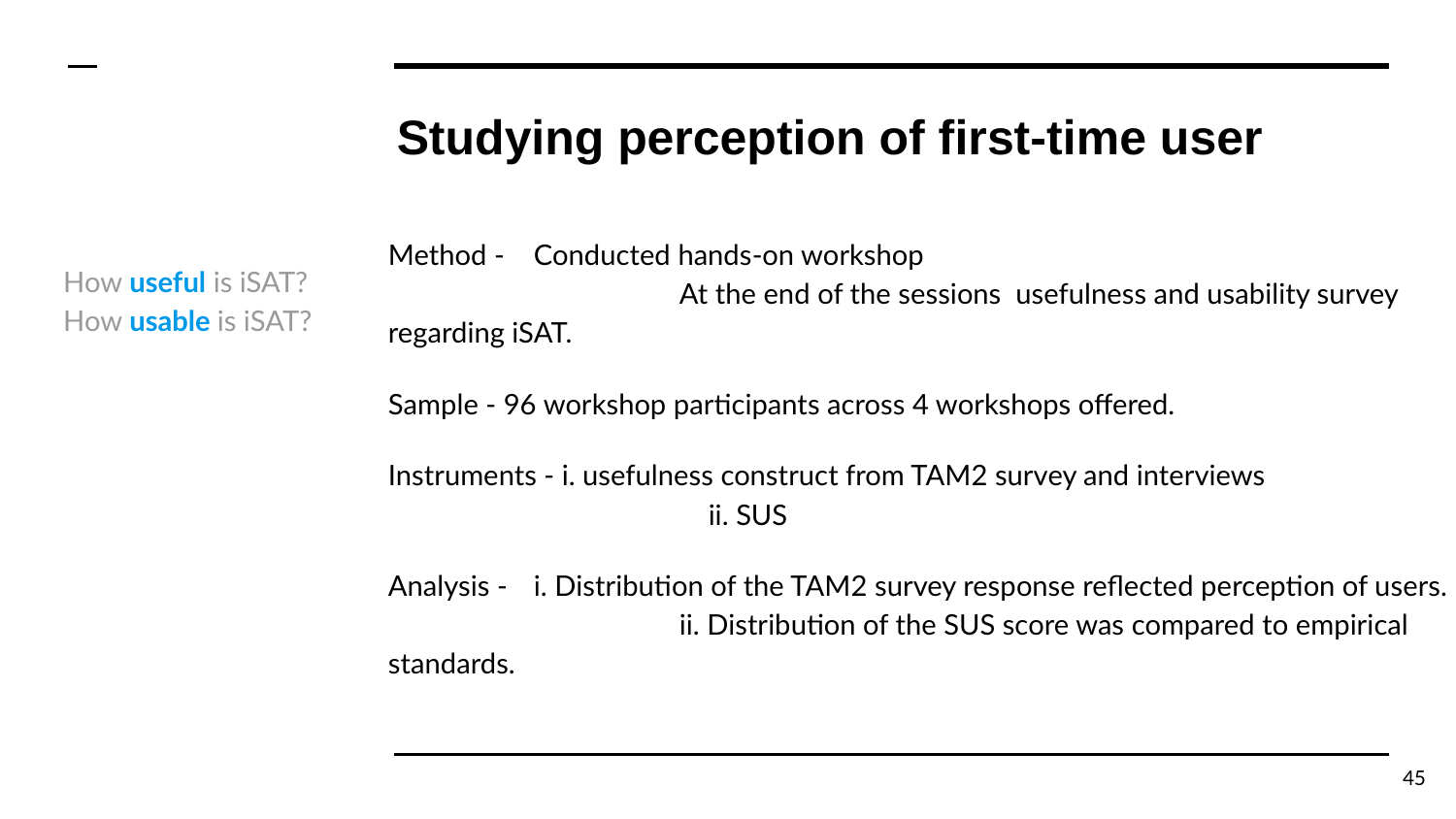

# Studying perception of first-time user
How useful is iSAT?
How usable is iSAT?
Method -	Conducted hands-on workshop
		At the end of the sessions  usefulness and usability survey regarding iSAT.
Sample - 96 workshop participants across 4 workshops offered.
Instruments - i. usefulness construct from TAM2 survey and interviews
		    ii. SUS
Analysis - 	i. Distribution of the TAM2 survey response reflected perception of users.
		ii. Distribution of the SUS score was compared to empirical standards.
45